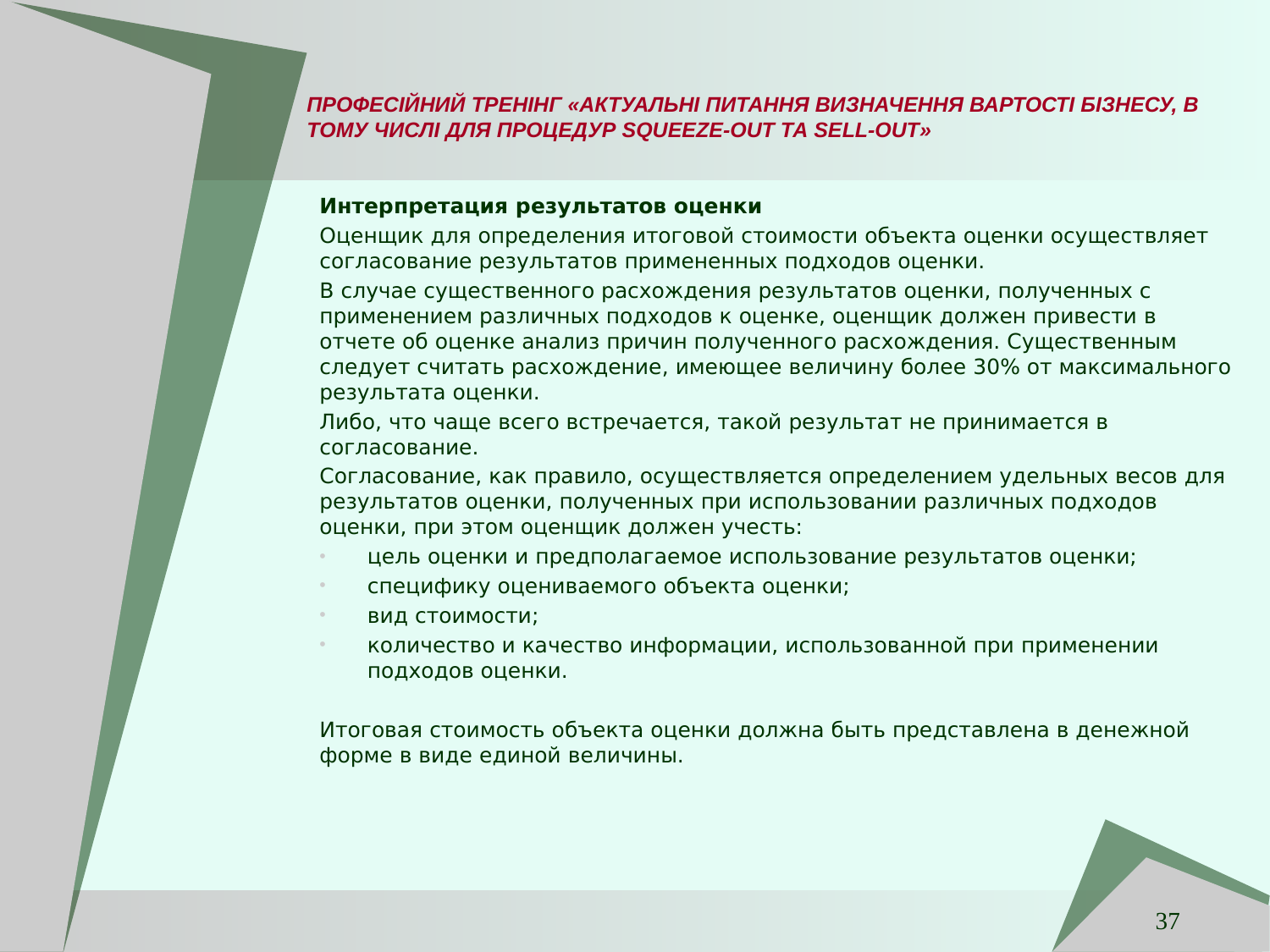

# ПРОФЕСІЙНИЙ ТРЕНІНГ «АКТУАЛЬНІ ПИТАННЯ ВИЗНАЧЕННЯ ВАРТОСТІ БІЗНЕСУ, В ТОМУ ЧИСЛІ ДЛЯ ПРОЦЕДУР SQUEEZE-OUT ТА SELL-OUT»
Интерпретация результатов оценки
Оценщик для определения итоговой стоимости объекта оценки осуществляет согласование результатов примененных подходов оценки.
В случае существенного расхождения результатов оценки, полученных с применением различных подходов к оценке, оценщик должен привести в отчете об оценке анализ причин полученного расхождения. Существенным следует считать расхождение, имеющее величину более 30% от максимального результата оценки.
Либо, что чаще всего встречается, такой результат не принимается в согласование.
Согласование, как правило, осуществляется определением удельных весов для результатов оценки, полученных при использовании различных подходов оценки, при этом оценщик должен учесть:
цель оценки и предполагаемое использование результатов оценки;
специфику оцениваемого объекта оценки;
вид стоимости;
количество и качество информации, использованной при применении подходов оценки.

Итоговая стоимость объекта оценки должна быть представлена в денежной форме в виде единой величины.

37